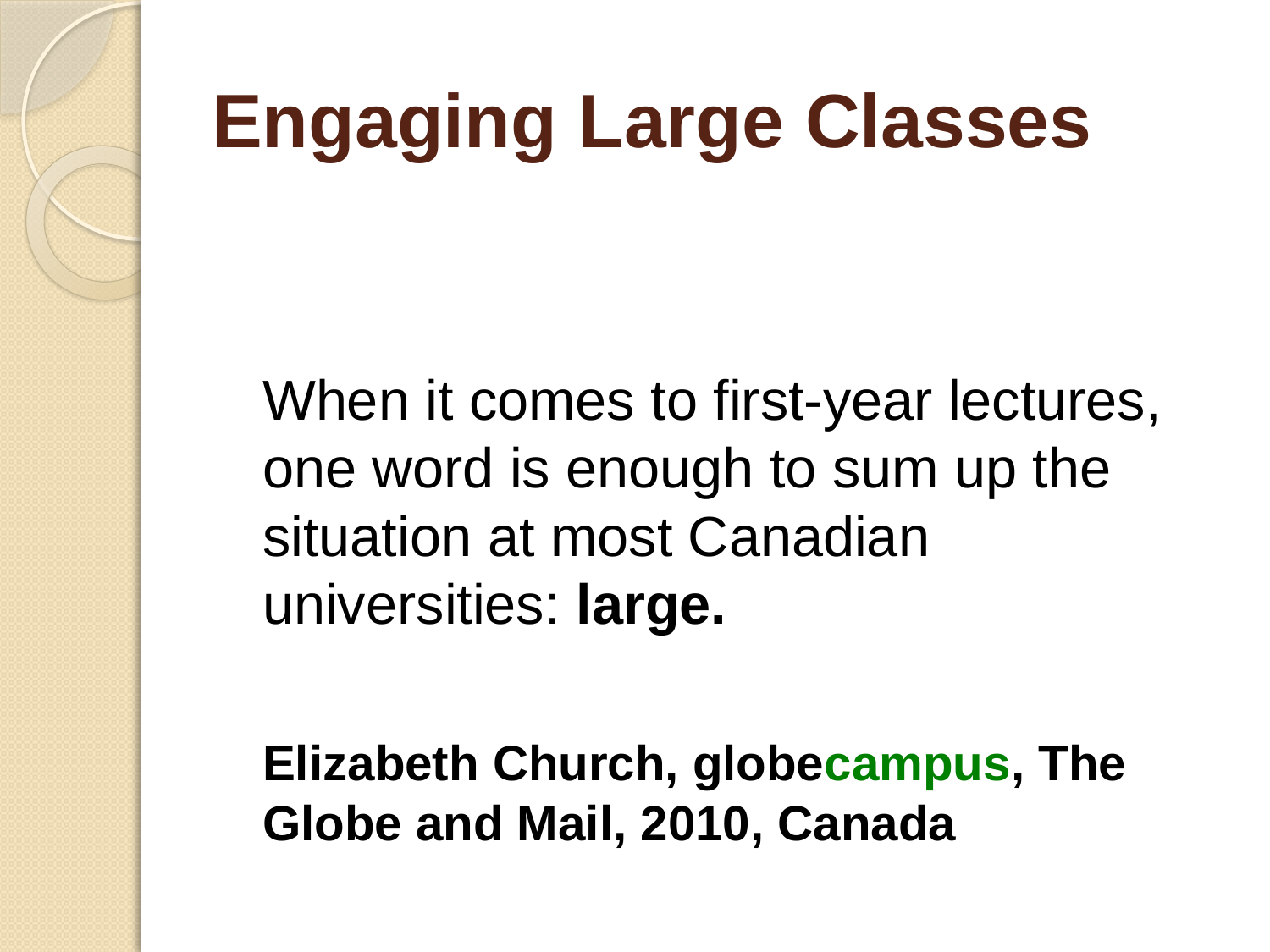

# Engaging Large Classes

	When it comes to first-year lectures, one word is enough to sum up the situation at most Canadian universities: large.

	Elizabeth Church, globecampus, The Globe and Mail, 2010, Canada